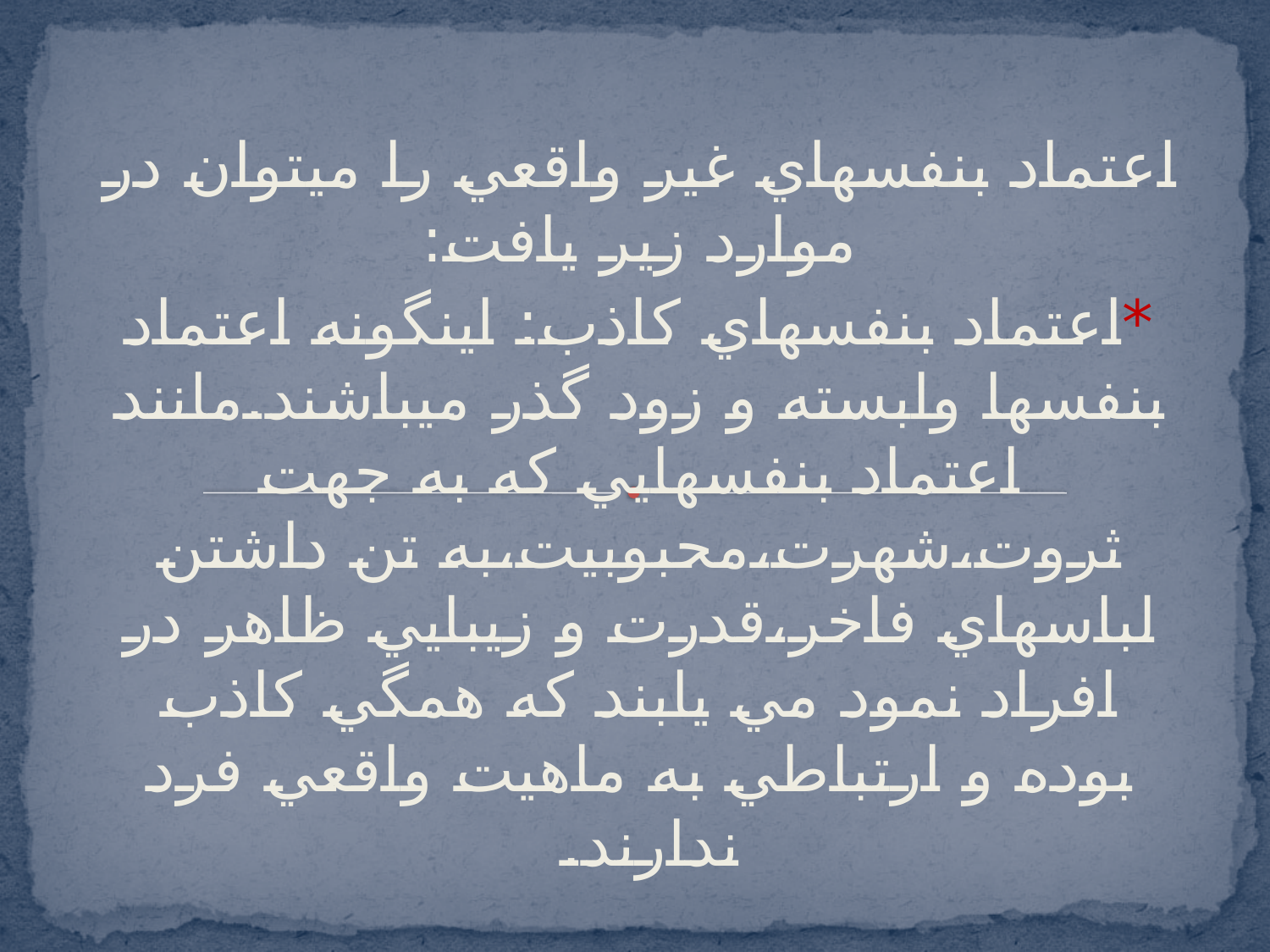

اعتماد بنفسهاي غير واقعي را ميتوان در موارد زير يافت:
*اعتماد بنفسهاي كاذب: اينگونه اعتماد بنفسها وابسته و زود گذر ميباشند.مانند اعتماد بنفسهايي كه به جهت ثروت،شهرت،محبوبيت،به تن داشتن لباسهاي فاخر،قدرت و زيبايي ظاهر در افراد نمود مي يابند كه همگي كاذب بوده و ارتباطي به ماهيت واقعي فرد ندارند.